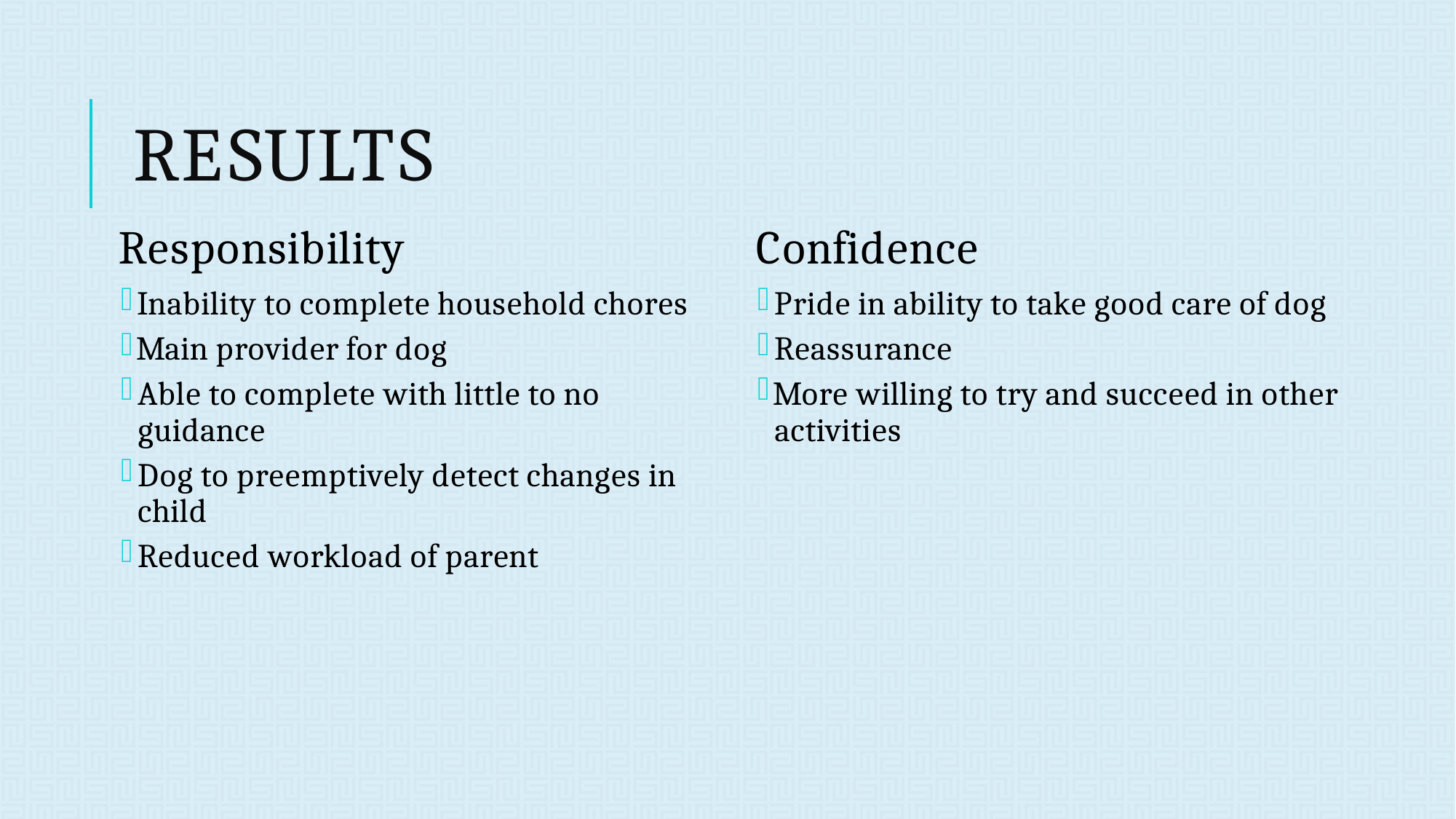

# Results
Responsibility
Inability to complete household chores
Main provider for dog
Able to complete with little to no guidance
Dog to preemptively detect changes in child
Reduced workload of parent
Confidence
Pride in ability to take good care of dog
Reassurance
More willing to try and succeed in other activities